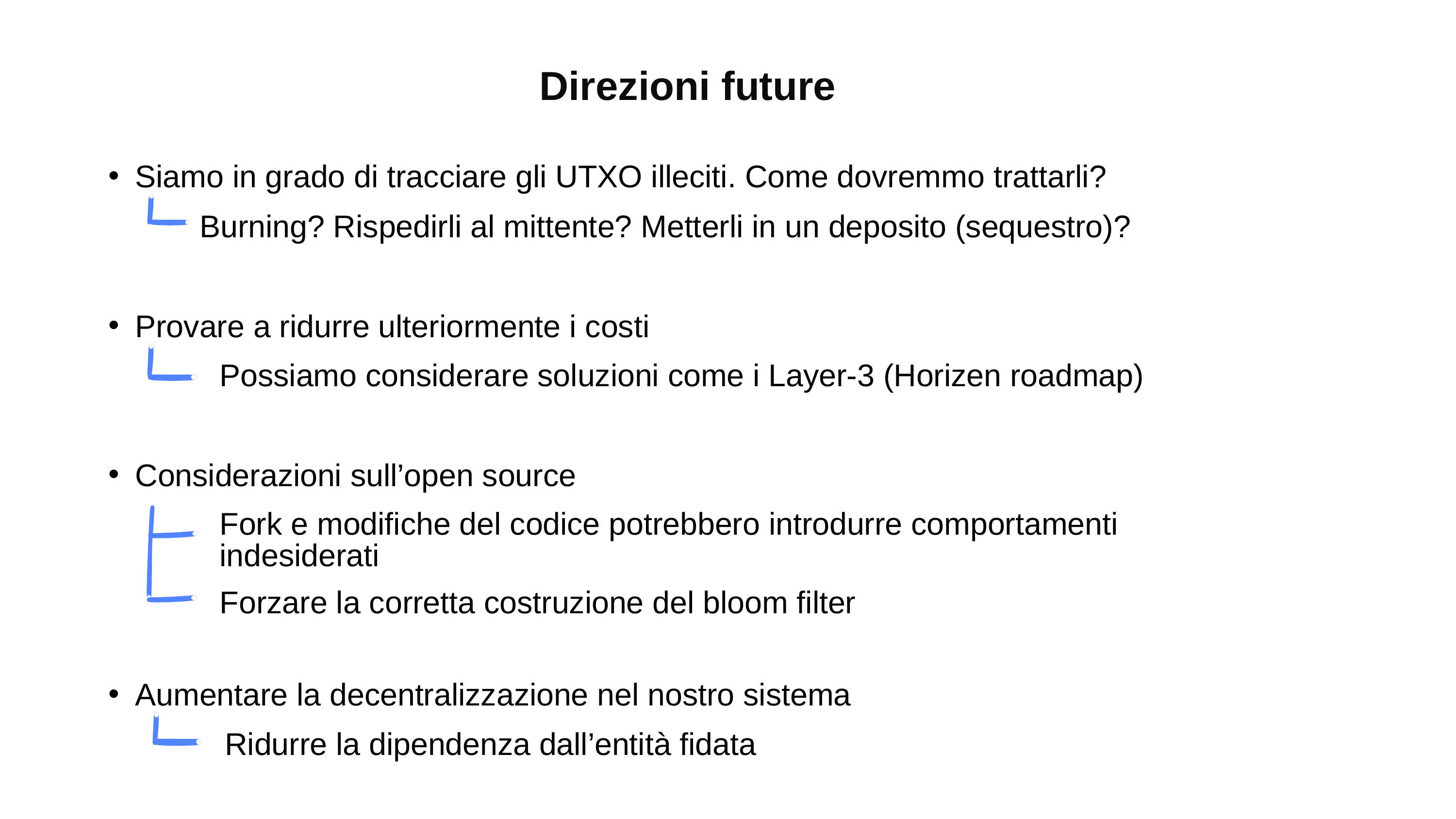

Direzioni future
Siamo in grado di tracciare gli UTXO illeciti. Come dovremmo trattarli?

Burning? Rispedirli al mittente? Metterli in un deposito (sequestro)?

Provare a ridurre ulteriormente i costi

Possiamo considerare soluzioni come i Layer-3 (Horizen roadmap)

Considerazioni sull’open source

Fork e modifiche del codice potrebbero introdurre comportamenti
indesiderati

Forzare la corretta costruzione del bloom filter

Aumentare la decentralizzazione nel nostro sistema

Ridurre la dipendenza dall’entità fidata